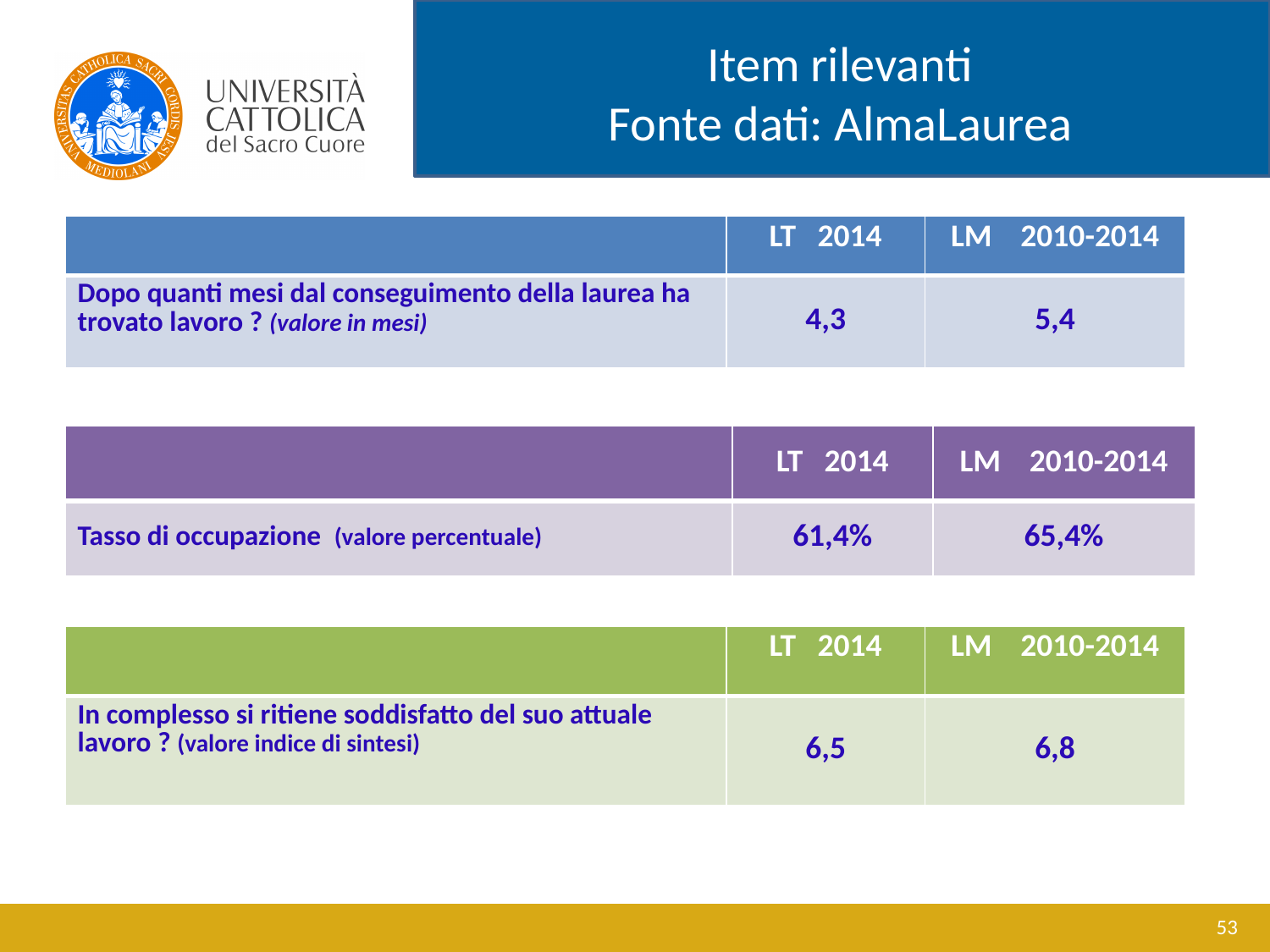

Item rilevanti
Fonte dati: AlmaLaurea
|  | LT 2014 | LM 2010-2014 |
| --- | --- | --- |
| Dopo quanti mesi dal conseguimento della laurea ha trovato lavoro ? (valore in mesi) | 4,3 | 5,4 |
|  | LT 2014 | LM 2010-2014 |
| --- | --- | --- |
| Tasso di occupazione (valore percentuale) | 61,4% | 65,4% |
|  | LT 2014 | LM 2010-2014 |
| --- | --- | --- |
| In complesso si ritiene soddisfatto del suo attuale lavoro ? (valore indice di sintesi) | 6,5 | 6,8 |
53